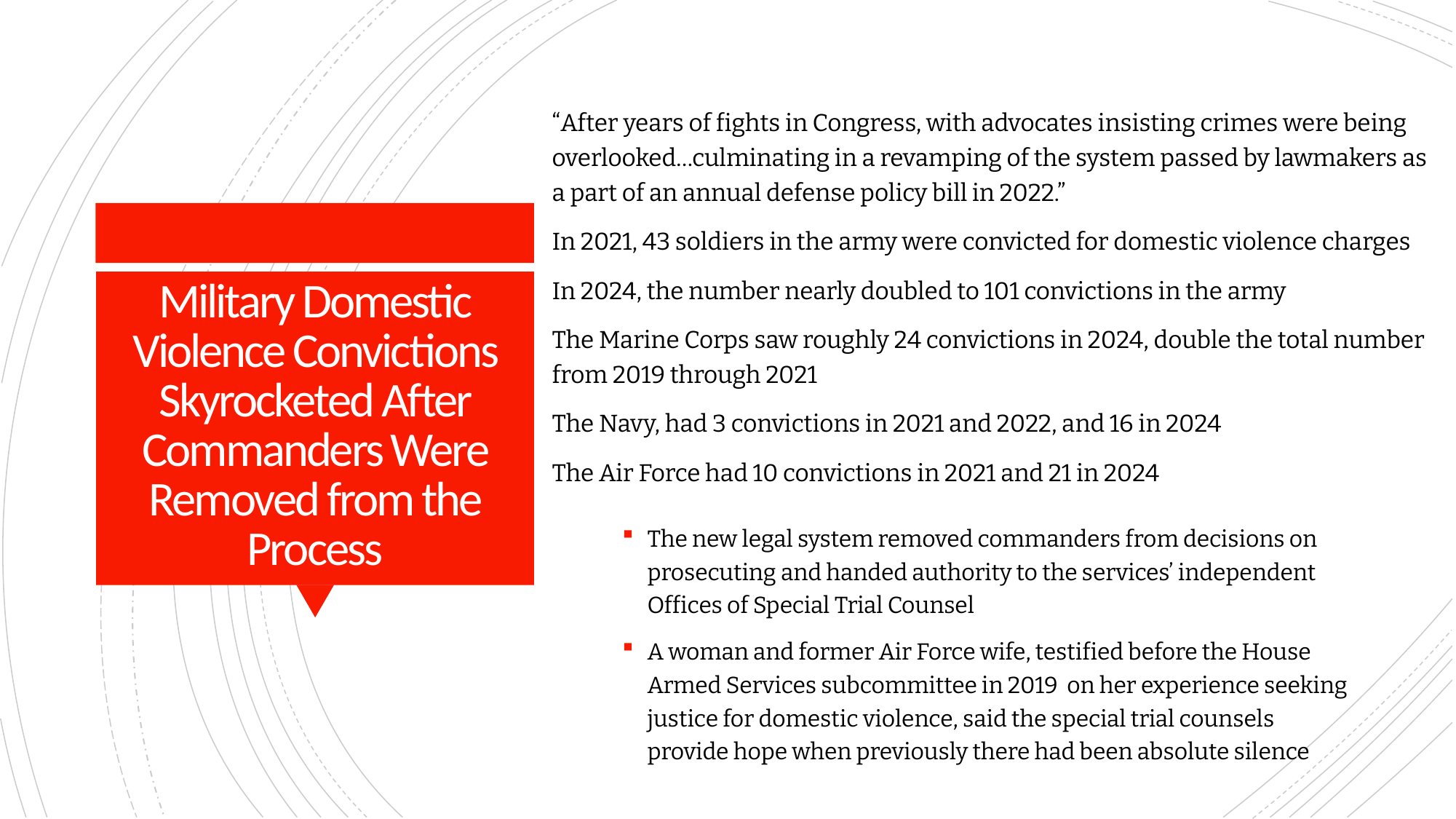

“After years of fights in Congress, with advocates insisting crimes were being overlooked…culminating in a revamping of the system passed by lawmakers as a part of an annual defense policy bill in 2022.”
In 2021, 43 soldiers in the army were convicted for domestic violence charges
In 2024, the number nearly doubled to 101 convictions in the army
The Marine Corps saw roughly 24 convictions in 2024, double the total number from 2019 through 2021
The Navy, had 3 convictions in 2021 and 2022, and 16 in 2024
The Air Force had 10 convictions in 2021 and 21 in 2024

# Military Domestic Violence Convictions Skyrocketed After Commanders Were Removed from the Process
The new legal system removed commanders from decisions on prosecuting and handed authority to the services’ independent Offices of Special Trial Counsel
A woman and former Air Force wife, testified before the House Armed Services subcommittee in 2019  on her experience seeking justice for domestic violence, said the special trial counsels provide hope when previously there had been absolute silence